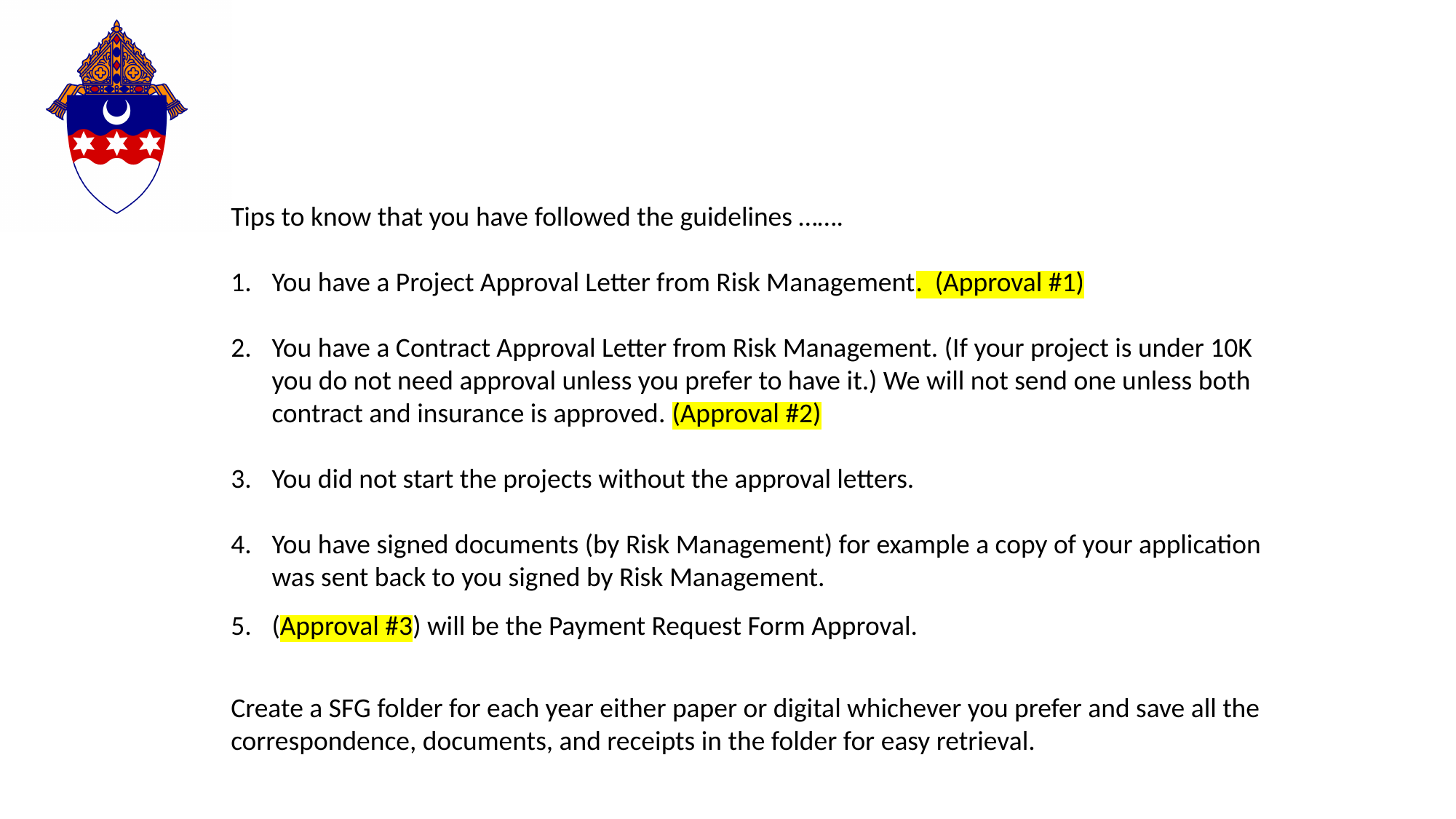

Tips to know that you have followed the guidelines …….

You have a Project Approval Letter from Risk Management.  (Approval #1)

You have a Contract Approval Letter from Risk Management. (If your project is under 10K you do not need approval unless you prefer to have it.) We will not send one unless both contract and insurance is approved. (Approval #2)

You did not start the projects without the approval letters.

You have signed documents (by Risk Management) for example a copy of your application was sent back to you signed by Risk Management.
(Approval #3) will be the Payment Request Form Approval.

Create a SFG folder for each year either paper or digital whichever you prefer and save all the correspondence, documents, and receipts in the folder for easy retrieval.